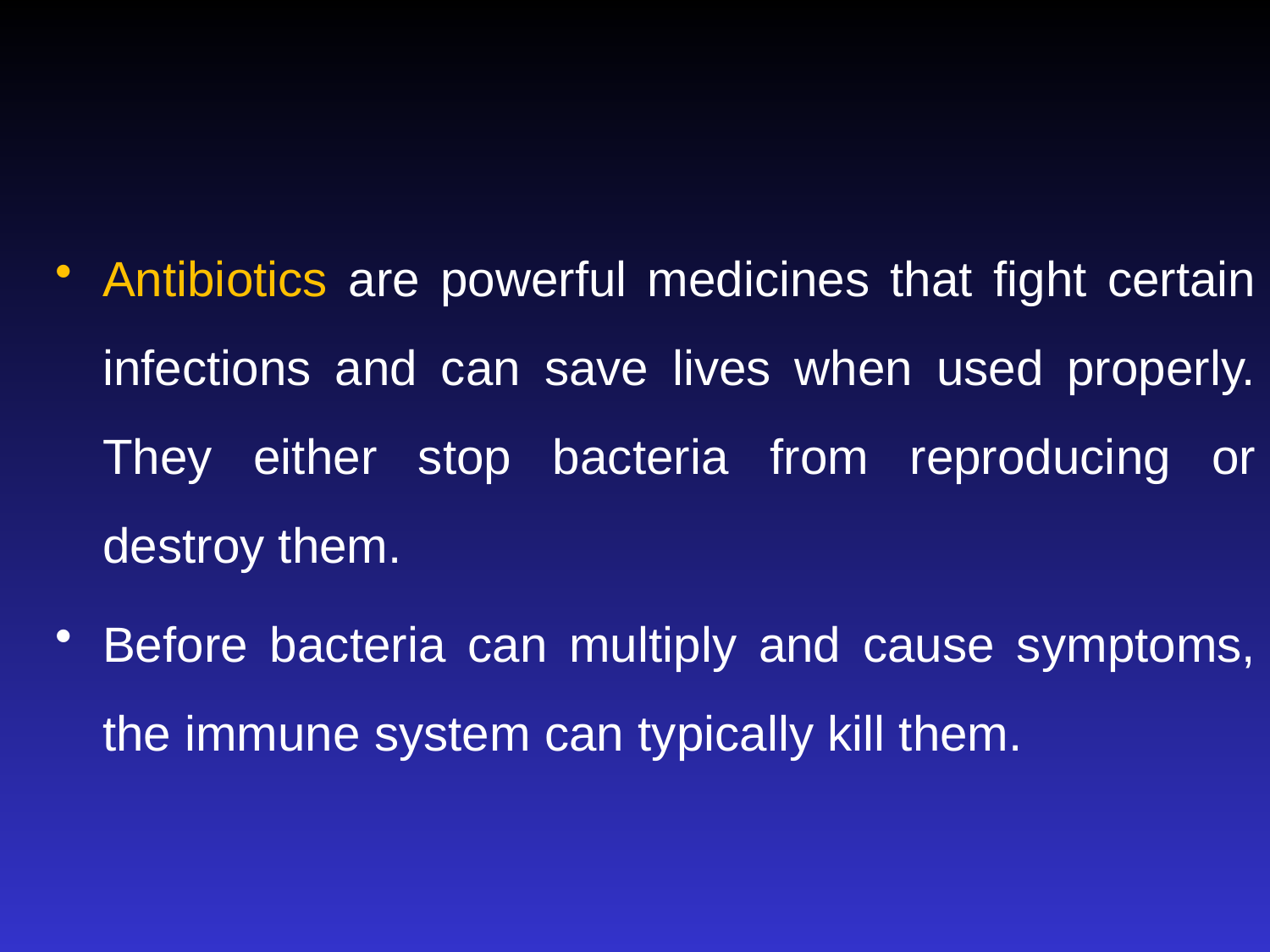

#
Antibiotics are powerful medicines that fight certain infections and can save lives when used properly. They either stop bacteria from reproducing or destroy them.
Before bacteria can multiply and cause symptoms, the immune system can typically kill them.